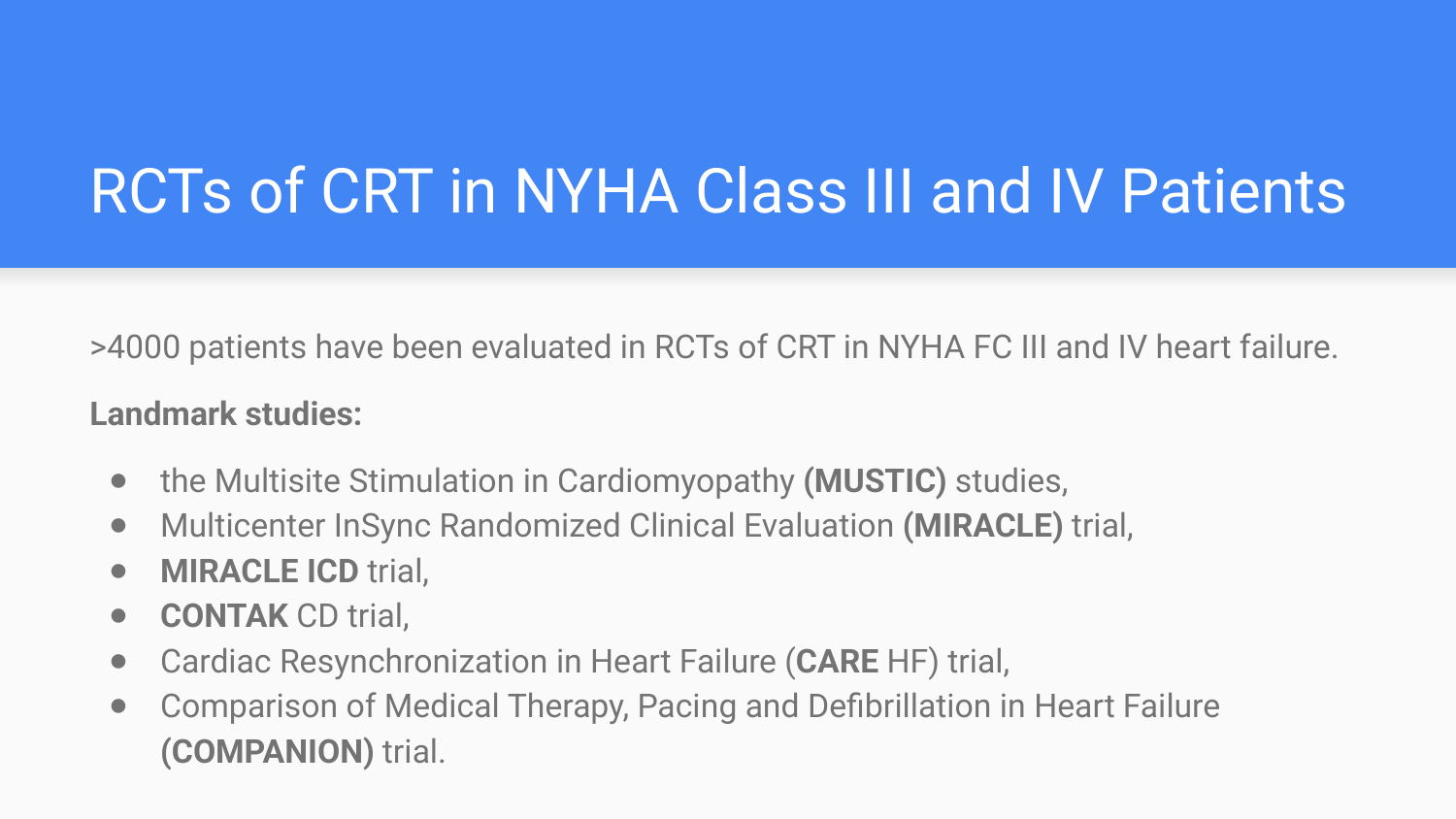

# RCTs of CRT in NYHA Class III and IV Patients
>4000 patients have been evaluated in RCTs of CRT in NYHA FC III and IV heart failure.
Landmark studies:
the Multisite Stimulation in Cardiomyopathy (MUSTIC) studies,
Multicenter InSync Randomized Clinical Evaluation (MIRACLE) trial,
MIRACLE ICD trial,
CONTAK CD trial,
Cardiac Resynchronization in Heart Failure (CARE HF) trial,
Comparison of Medical Therapy, Pacing and Defibrillation in Heart Failure (COMPANION) trial.